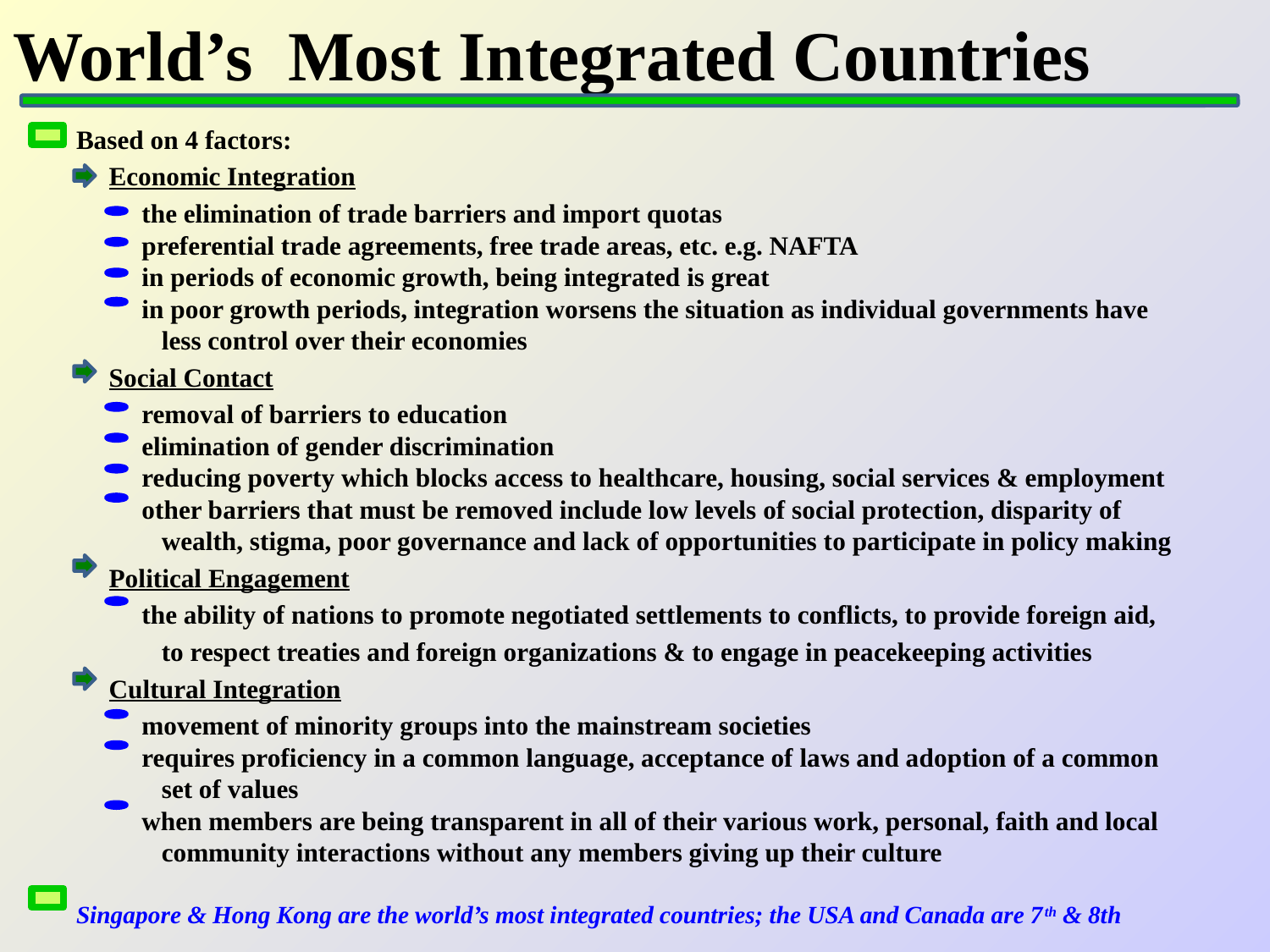

# World’s  Most Integrated Countries

Based on 4 factors:
     Economic Integration
          the elimination of trade barriers and import quotas
          preferential trade agreements, free trade areas, etc. e.g. NAFTA
          in periods of economic growth, being integrated is great
          in poor growth periods, integration worsens the situation as individual governments have
             less control over their economies
     Social Contact
          removal of barriers to education
          elimination of gender discrimination
          reducing poverty which blocks access to healthcare, housing, social services & employment
          other barriers that must be removed include low levels of social protection, disparity of
             wealth, stigma, poor governance and lack of opportunities to participate in policy making
     Political Engagement
          the ability of nations to promote negotiated settlements to conflicts, to provide foreign aid,
             to respect treaties and foreign organizations & to engage in peacekeeping activities
     Cultural Integration
          movement of minority groups into the mainstream societies
          requires proficiency in a common language, acceptance of laws and adoption of a common
             set of values
          when members are being transparent in all of their various work, personal, faith and local
             community interactions without any members giving up their culture

Singapore & Hong Kong are the world’s most integrated countries; the USA and Canada are 7th & 8th